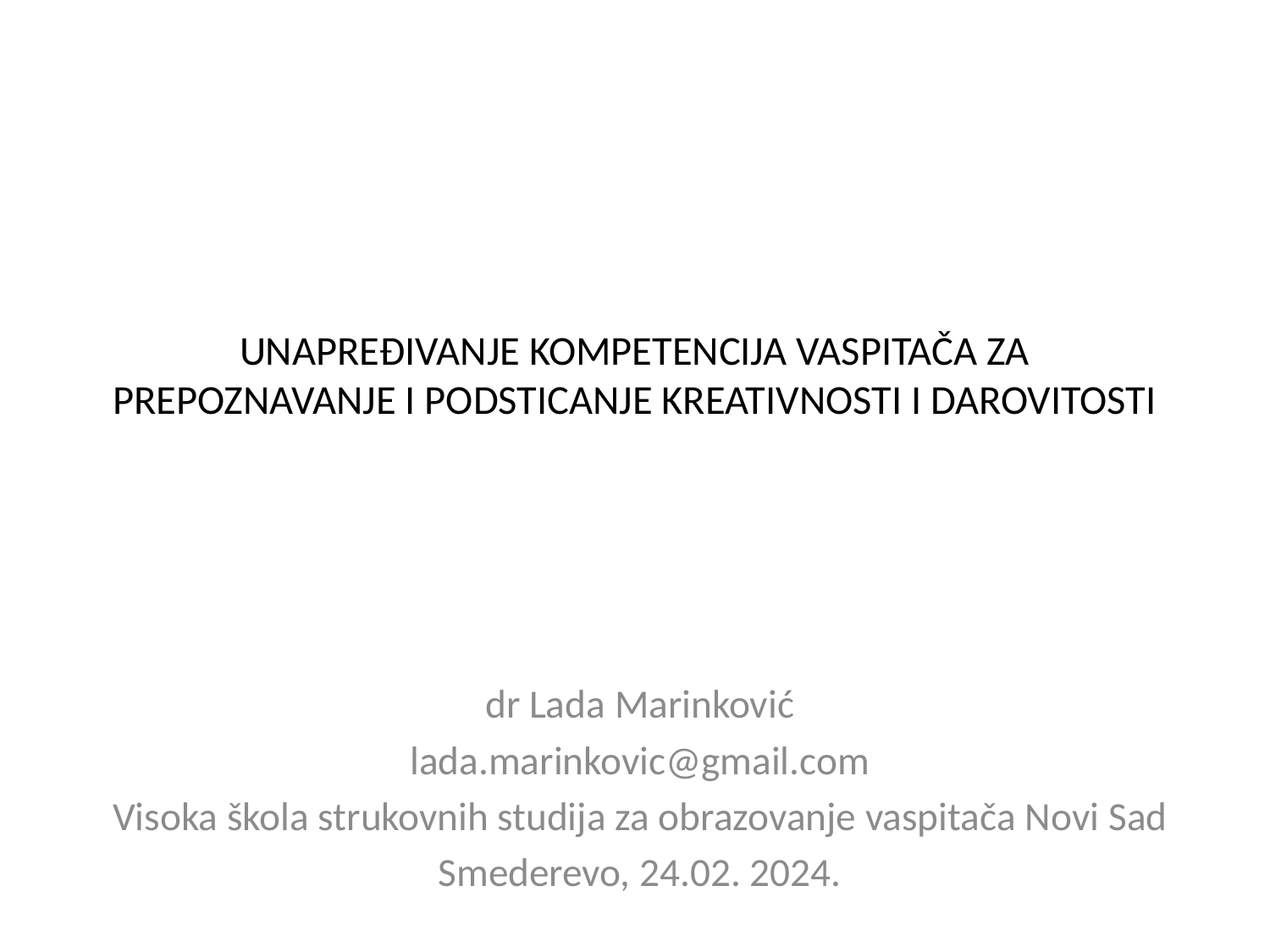

# UNAPREĐIVANJE KOMPETENCIJA VASPITAČA ZA PREPOZNAVANJE I PODSTICANJE KREATIVNOSTI I DAROVITOSTI

dr Lada Marinković
lada.marinkovic@gmail.com
Visoka škola strukovnih studija za obrazovanje vaspitača Novi Sad
Smederevo, 24.02. 2024.